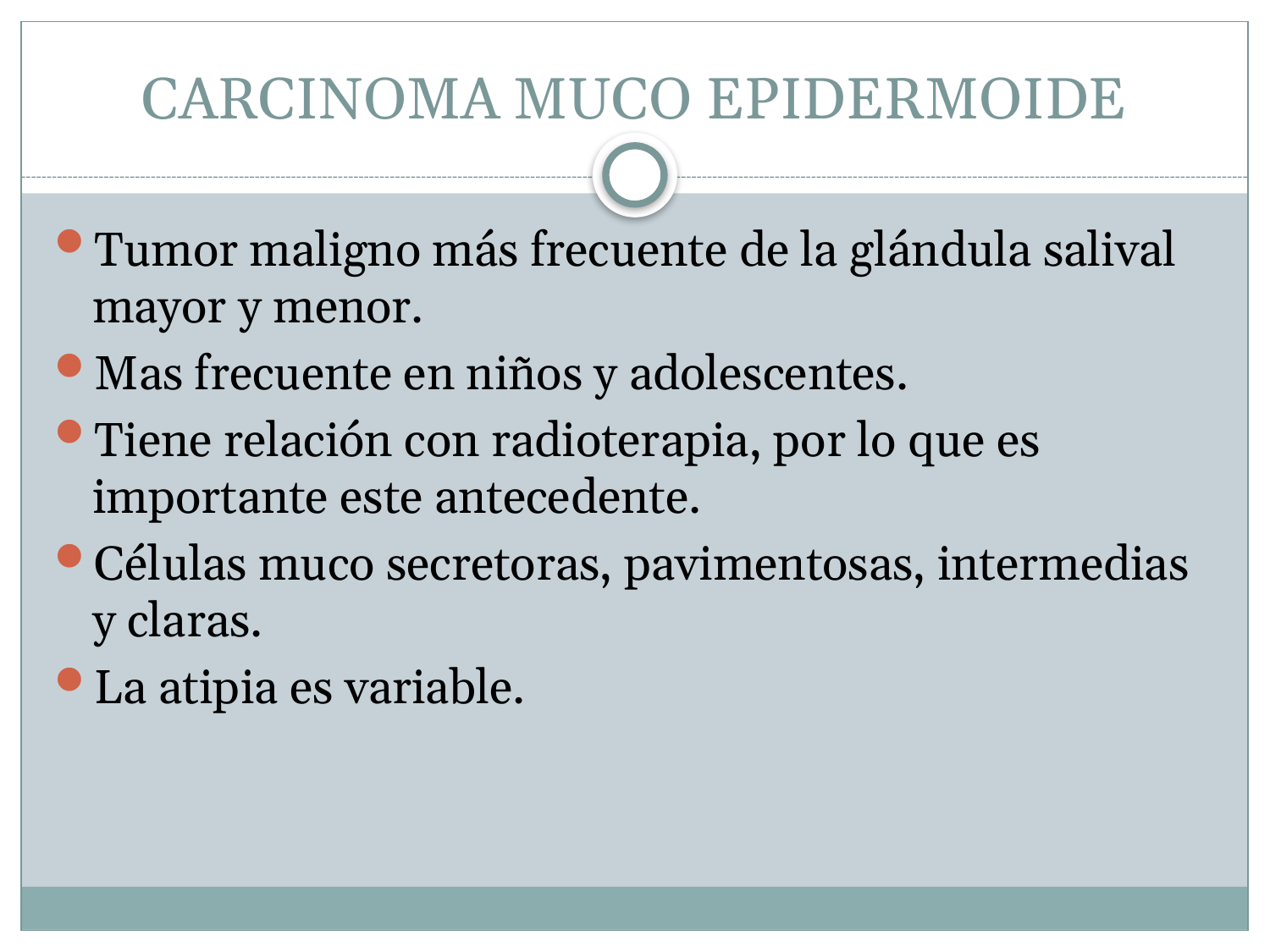

# CARCINOMA MUCO EPIDERMOIDE
Tumor maligno más frecuente de la glándula salival mayor y menor.
Mas frecuente en niños y adolescentes.
Tiene relación con radioterapia, por lo que es importante este antecedente.
Células muco secretoras, pavimentosas, intermedias y claras.
La atipia es variable.